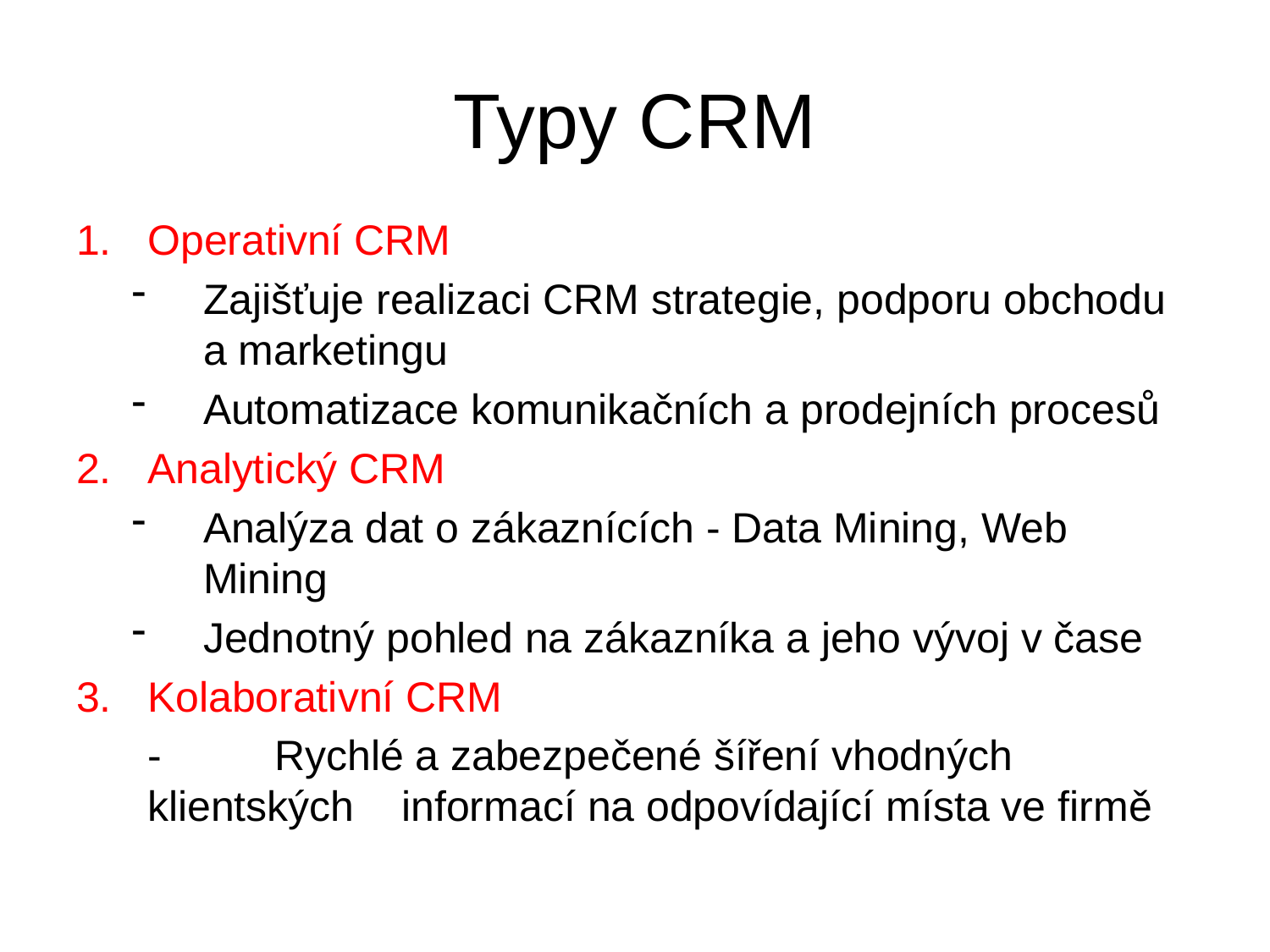

# Typy CRM
Operativní CRM
Zajišťuje realizaci CRM strategie, podporu obchodu a marketingu
Automatizace komunikačních a prodejních procesů
Analytický CRM
Analýza dat o zákaznících - Data Mining, Web Mining
Jednotný pohled na zákazníka a jeho vývoj v čase
Kolaborativní CRM
	- 	Rychlé a zabezpečené šíření vhodných klientských 	informací na odpovídající místa ve firmě